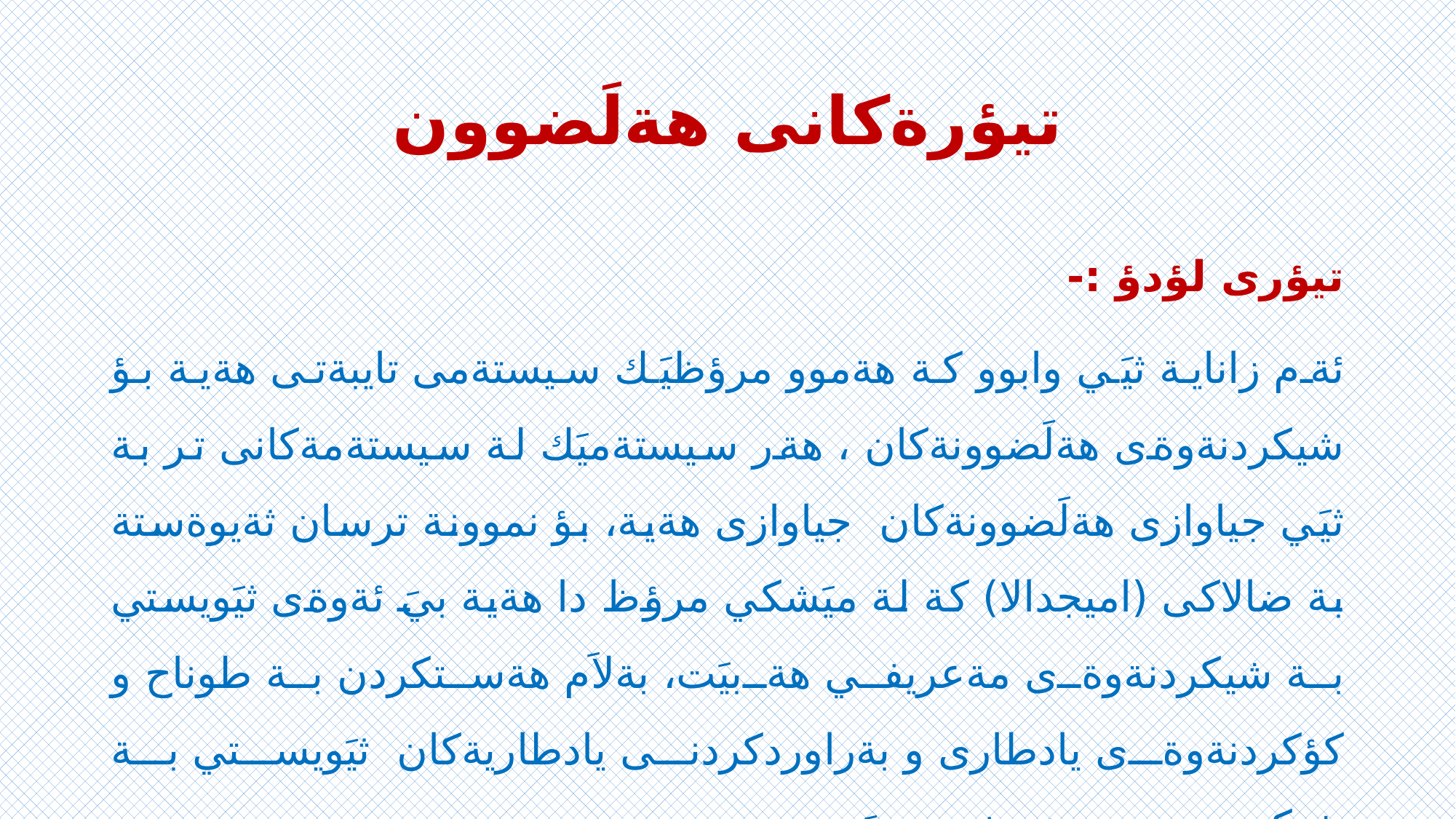

# تيؤرةكانى هةلَضوون
تيؤرى لؤدؤ :-
ئةم زاناية ثيَي وابوو كة هةموو مرؤظيَك سيستةمى تايبةتى هةية بؤ شيكردنةوةى هةلَضوونةكان ، هةر سيستةميَك لة سيستةمةكانى تر بة ثيَي جياوازى هةلَضوونةكان  جياوازى هةية، بؤ نموونة ترسان ثةيوةستة بة ضالاكى (اميجدالا) كة لة ميَشكي مرؤظ دا هةية بيَ ئةوةى ثيَويستي بة شيكردنةوةى مةعريفي هةبيَت، بةلاَم هةستكردن بة طوناح و كؤكردنةوةى يادطارى و بةراوردكردنى يادطاريةكان  ثيَويستي بة شيكردنةوةى مةعريفي دةبيَت.